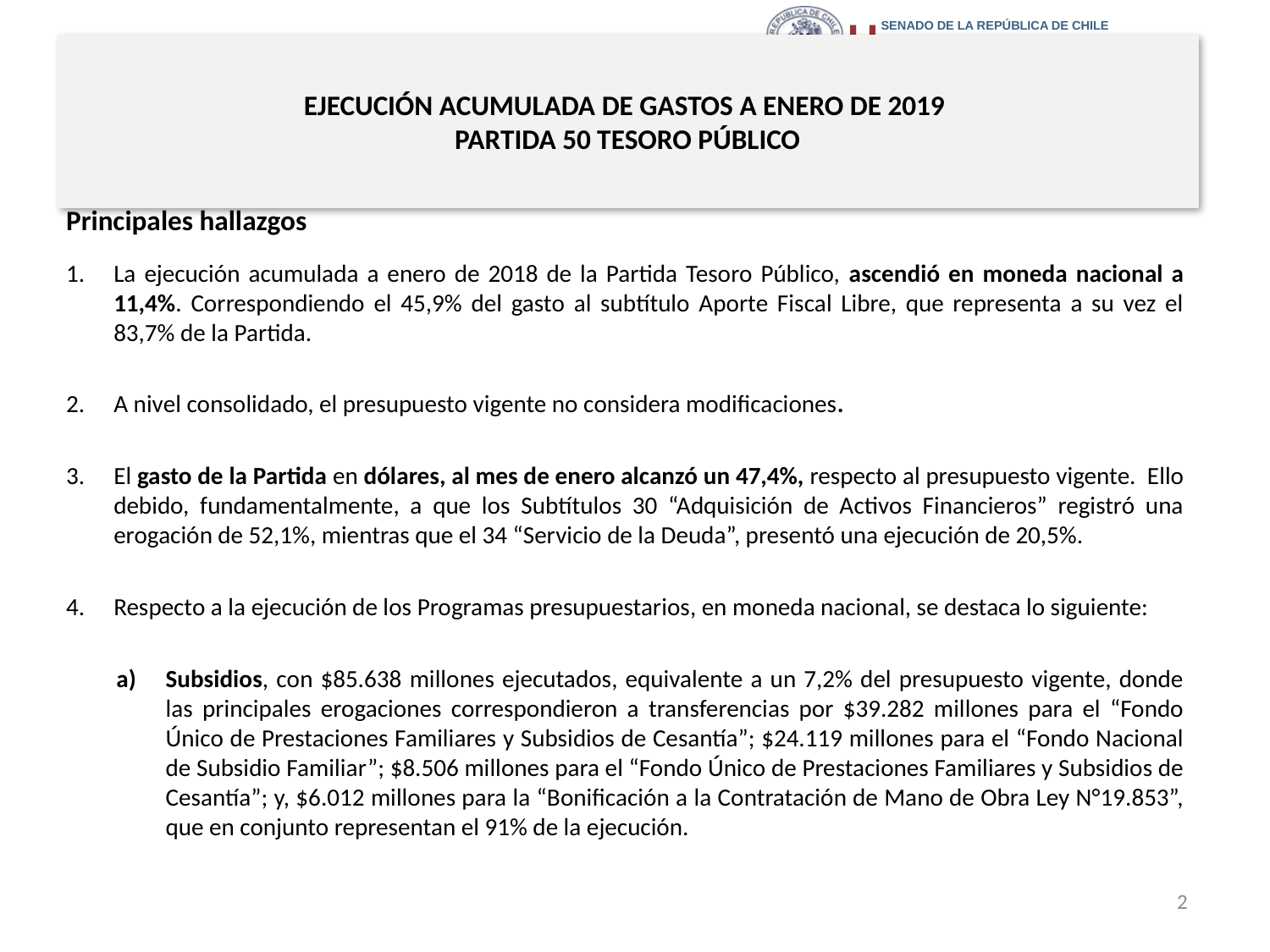

# EJECUCIÓN ACUMULADA DE GASTOS A ENERO DE 2019 PARTIDA 50 TESORO PÚBLICO
Principales hallazgos
La ejecución acumulada a enero de 2018 de la Partida Tesoro Público, ascendió en moneda nacional a 11,4%. Correspondiendo el 45,9% del gasto al subtítulo Aporte Fiscal Libre, que representa a su vez el 83,7% de la Partida.
A nivel consolidado, el presupuesto vigente no considera modificaciones.
El gasto de la Partida en dólares, al mes de enero alcanzó un 47,4%, respecto al presupuesto vigente.  Ello debido, fundamentalmente, a que los Subtítulos 30 “Adquisición de Activos Financieros” registró una erogación de 52,1%, mientras que el 34 “Servicio de la Deuda”, presentó una ejecución de 20,5%.
Respecto a la ejecución de los Programas presupuestarios, en moneda nacional, se destaca lo siguiente:
Subsidios, con $85.638 millones ejecutados, equivalente a un 7,2% del presupuesto vigente, donde las principales erogaciones correspondieron a transferencias por $39.282 millones para el “Fondo Único de Prestaciones Familiares y Subsidios de Cesantía”; $24.119 millones para el “Fondo Nacional de Subsidio Familiar”; $8.506 millones para el “Fondo Único de Prestaciones Familiares y Subsidios de Cesantía”; y, $6.012 millones para la “Bonificación a la Contratación de Mano de Obra Ley N°19.853”, que en conjunto representan el 91% de la ejecución.

2